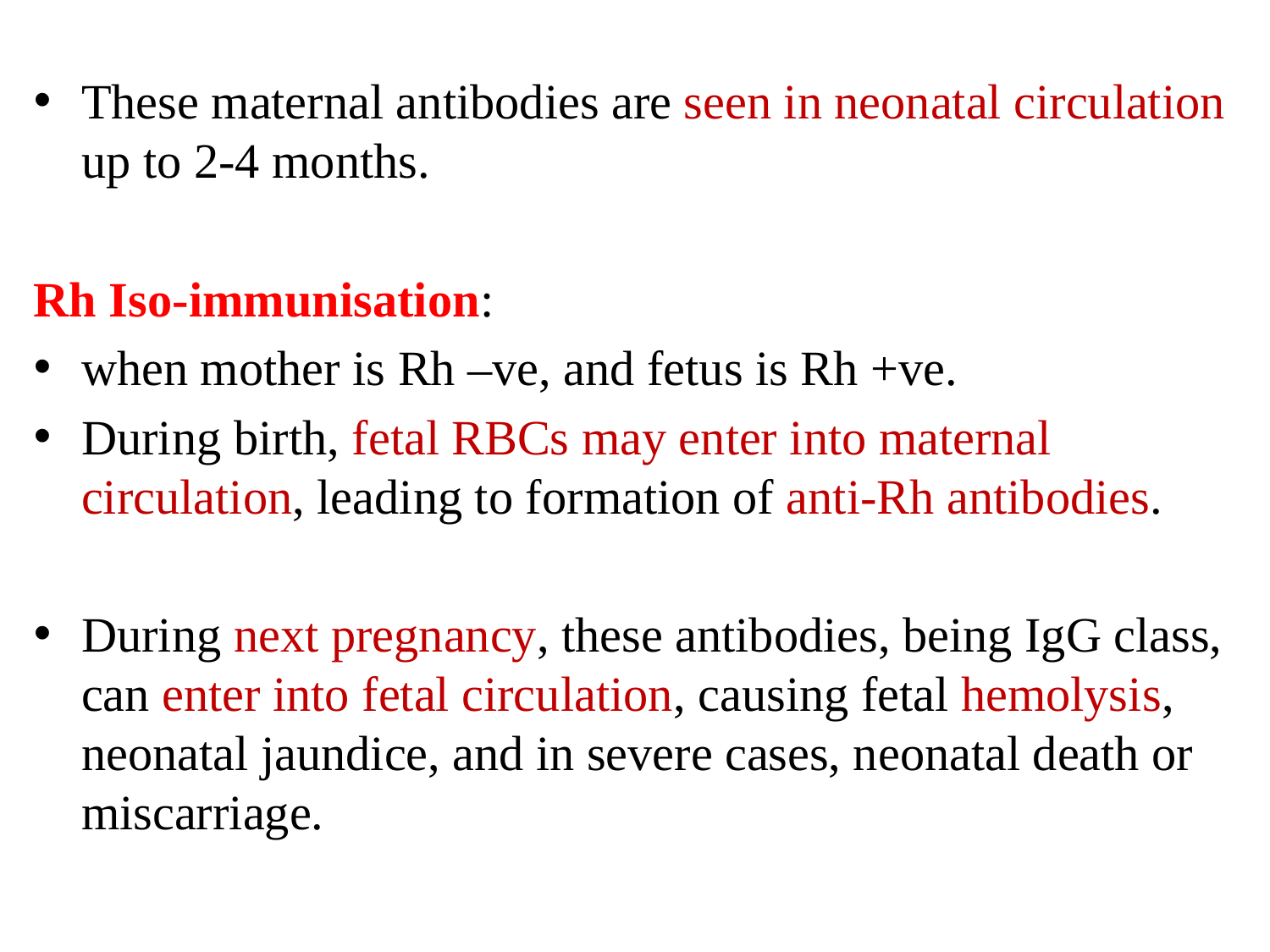

These maternal antibodies are seen in neonatal circulation up to 2-4 months.

Rh Iso-immunisation:
when mother is Rh –ve, and fetus is Rh +ve.
During birth, fetal RBCs may enter into maternal circulation, leading to formation of anti-Rh antibodies.

During next pregnancy, these antibodies, being IgG class, can enter into fetal circulation, causing fetal hemolysis, neonatal jaundice, and in severe cases, neonatal death or miscarriage.